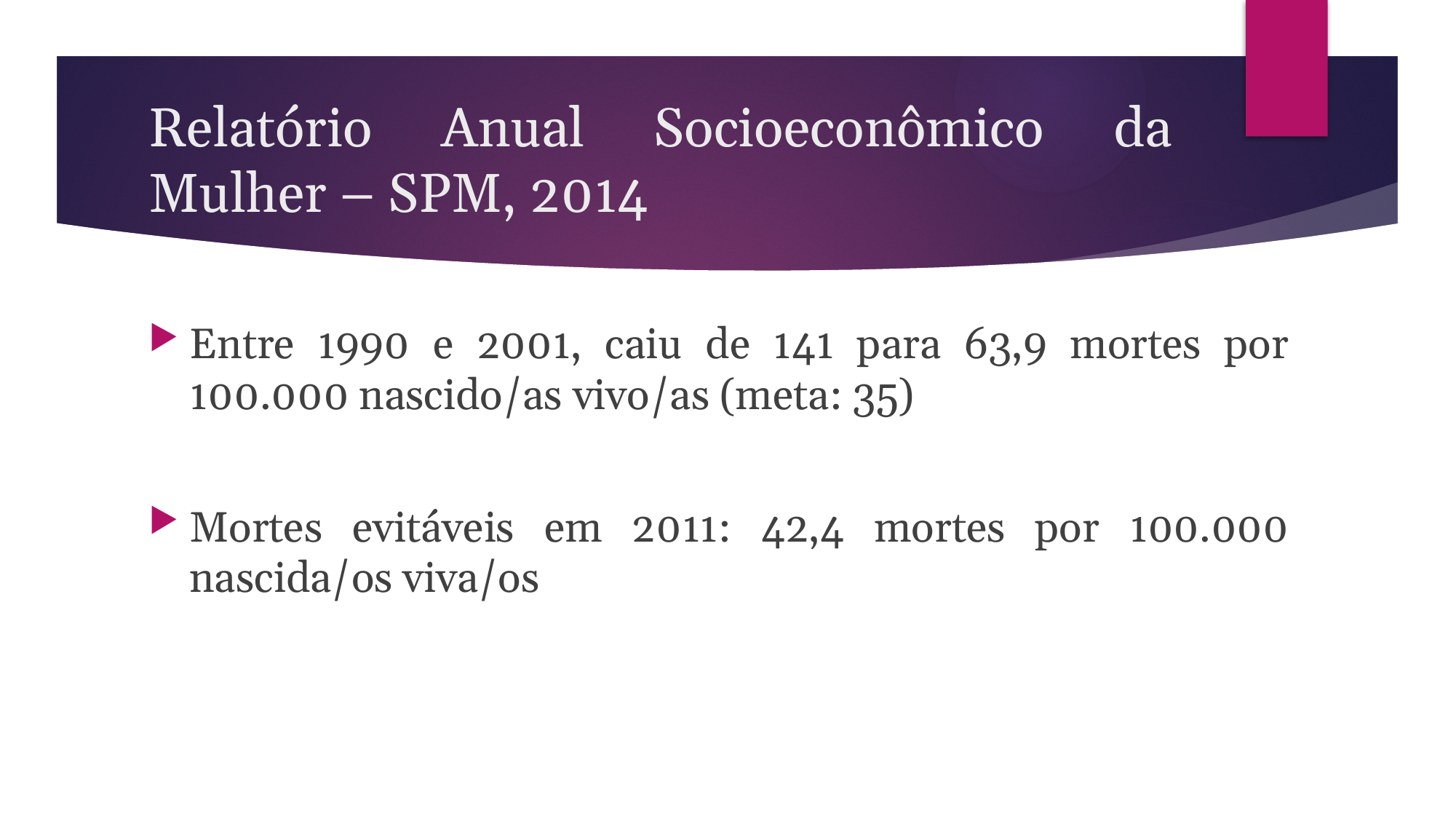

# Relatório Anual Socioeconômico da Mulher – SPM, 2014
Entre 1990 e 2001, caiu de 141 para 63,9 mortes por 100.000 nascido/as vivo/as (meta: 35)

Mortes evitáveis em 2011: 42,4 mortes por 100.000 nascida/os viva/os